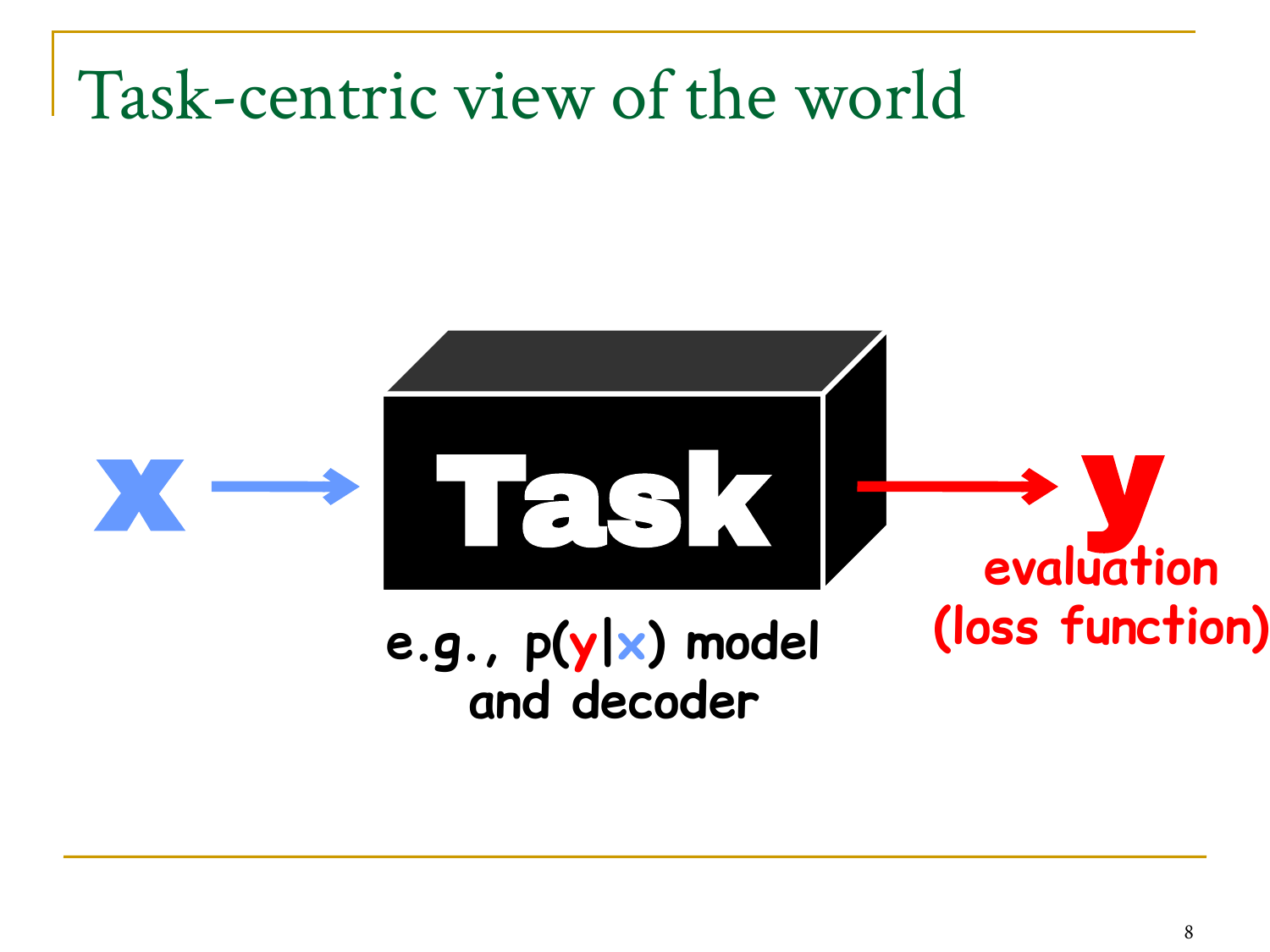

# Task-centric view of the world
Task
y
x

evaluation
(loss function)
e.g., p(y|x) model
and decoder

8